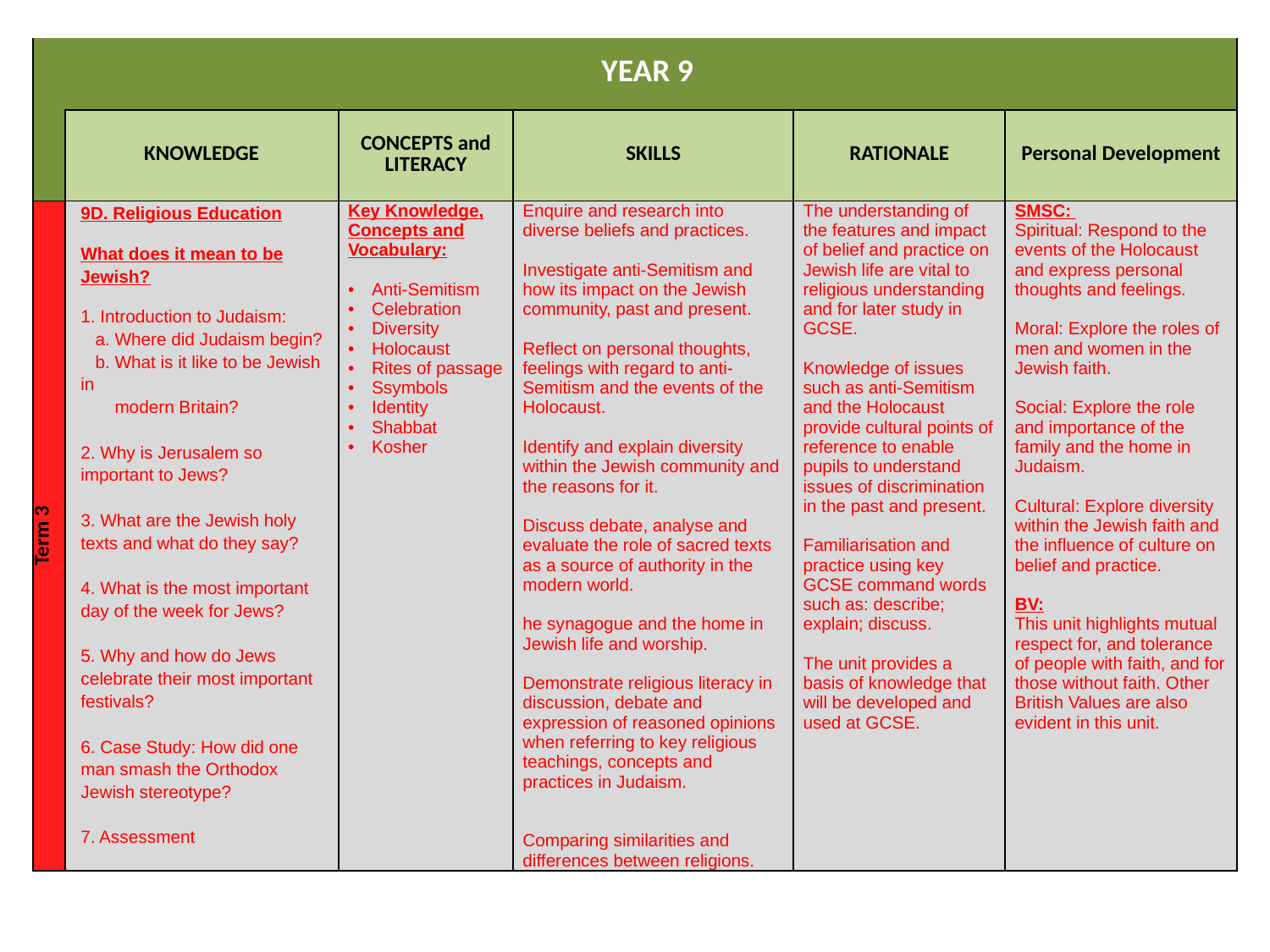

|  | YEAR 9 |  |  |  |  |
| --- | --- | --- | --- | --- | --- |
|  | KNOWLEDGE | CONCEPTS and LITERACY | SKILLS | RATIONALE | Personal Development |
| Term 3 | 9D. Religious Education What does it mean to be Jewish? 1. Introduction to Judaism: a. Where did Judaism begin? b. What is it like to be Jewish in modern Britain? 2. Why is Jerusalem so important to Jews? 3. What are the Jewish holy texts and what do they say? 4. What is the most important day of the week for Jews? 5. Why and how do Jews celebrate their most important festivals? 6. Case Study: How did one man smash the Orthodox Jewish stereotype? 7. Assessment | Key Knowledge, Concepts and Vocabulary: Anti-Semitism Celebration Diversity Holocaust Rites of passage Ssymbols Identity Shabbat Kosher | Enquire and research into diverse beliefs and practices. Investigate anti-Semitism and how its impact on the Jewish community, past and present. Reflect on personal thoughts, feelings with regard to anti-Semitism and the events of the Holocaust. Identify and explain diversity within the Jewish community and the reasons for it. Discuss debate, analyse and evaluate the role of sacred texts as a source of authority in the modern world. he synagogue and the home in Jewish life and worship. Demonstrate religious literacy in discussion, debate and expression of reasoned opinions when referring to key religious teachings, concepts and practices in Judaism. Comparing similarities and differences between religions. | The understanding of the features and impact of belief and practice on Jewish life are vital to religious understanding and for later study in GCSE. Knowledge of issues such as anti-Semitism and the Holocaust provide cultural points of reference to enable pupils to understand issues of discrimination in the past and present. Familiarisation and practice using key GCSE command words such as: describe; explain; discuss. The unit provides a basis of knowledge that will be developed and used at GCSE. | SMSC: Spiritual: Respond to the events of the Holocaust and express personal thoughts and feelings. Moral: Explore the roles of men and women in the Jewish faith. Social: Explore the role and importance of the family and the home in Judaism. Cultural: Explore diversity within the Jewish faith and the influence of culture on belief and practice. BV: This unit highlights mutual respect for, and tolerance of people with faith, and for those without faith. Other British Values are also evident in this unit. |